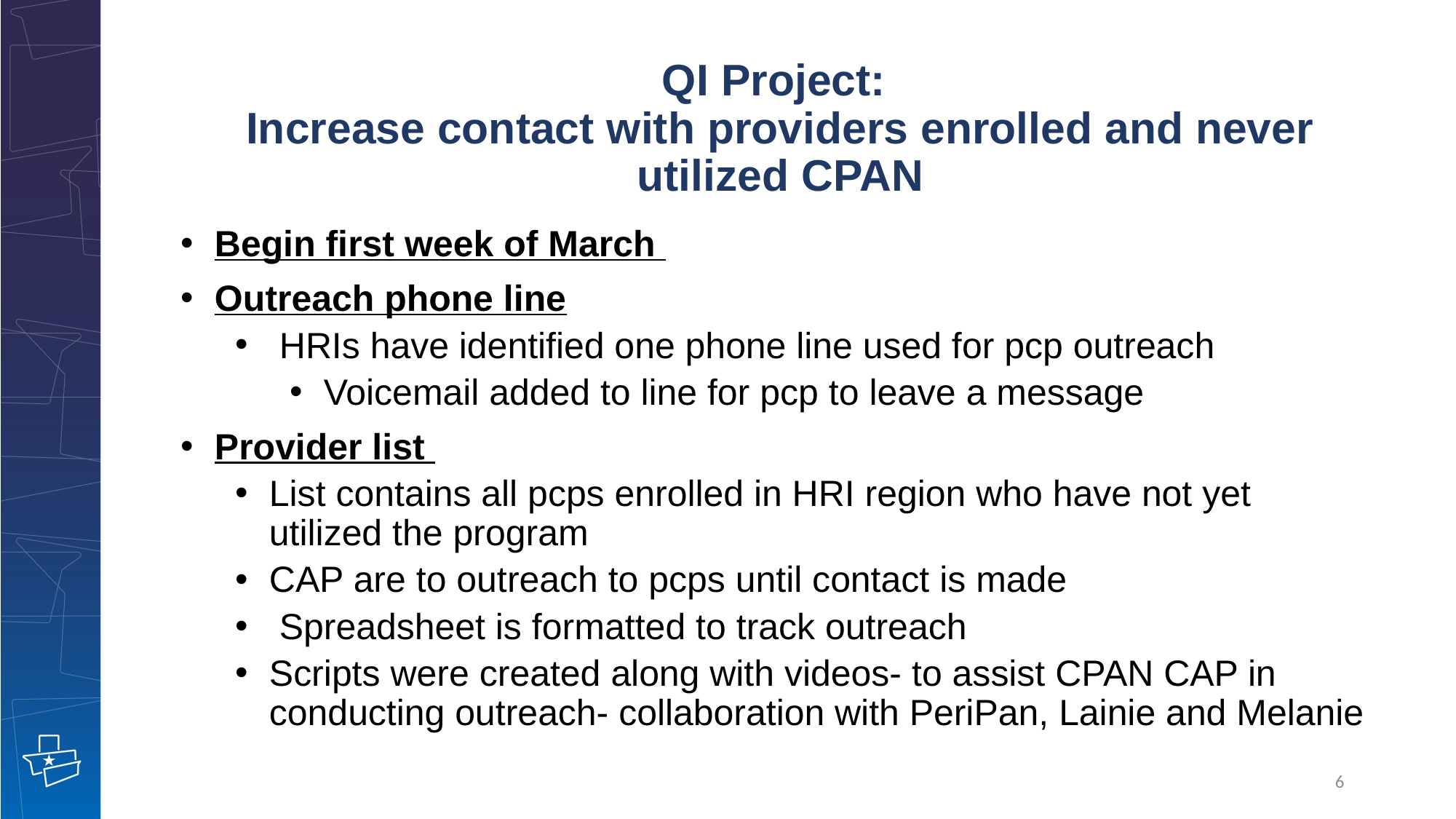

# QI Project: Increase contact with providers enrolled and never utilized CPAN
Begin first week of March
Outreach phone line
 HRIs have identified one phone line used for pcp outreach
Voicemail added to line for pcp to leave a message
Provider list
List contains all pcps enrolled in HRI region who have not yet utilized the program
CAP are to outreach to pcps until contact is made
 Spreadsheet is formatted to track outreach
Scripts were created along with videos- to assist CPAN CAP in conducting outreach- collaboration with PeriPan, Lainie and Melanie

6